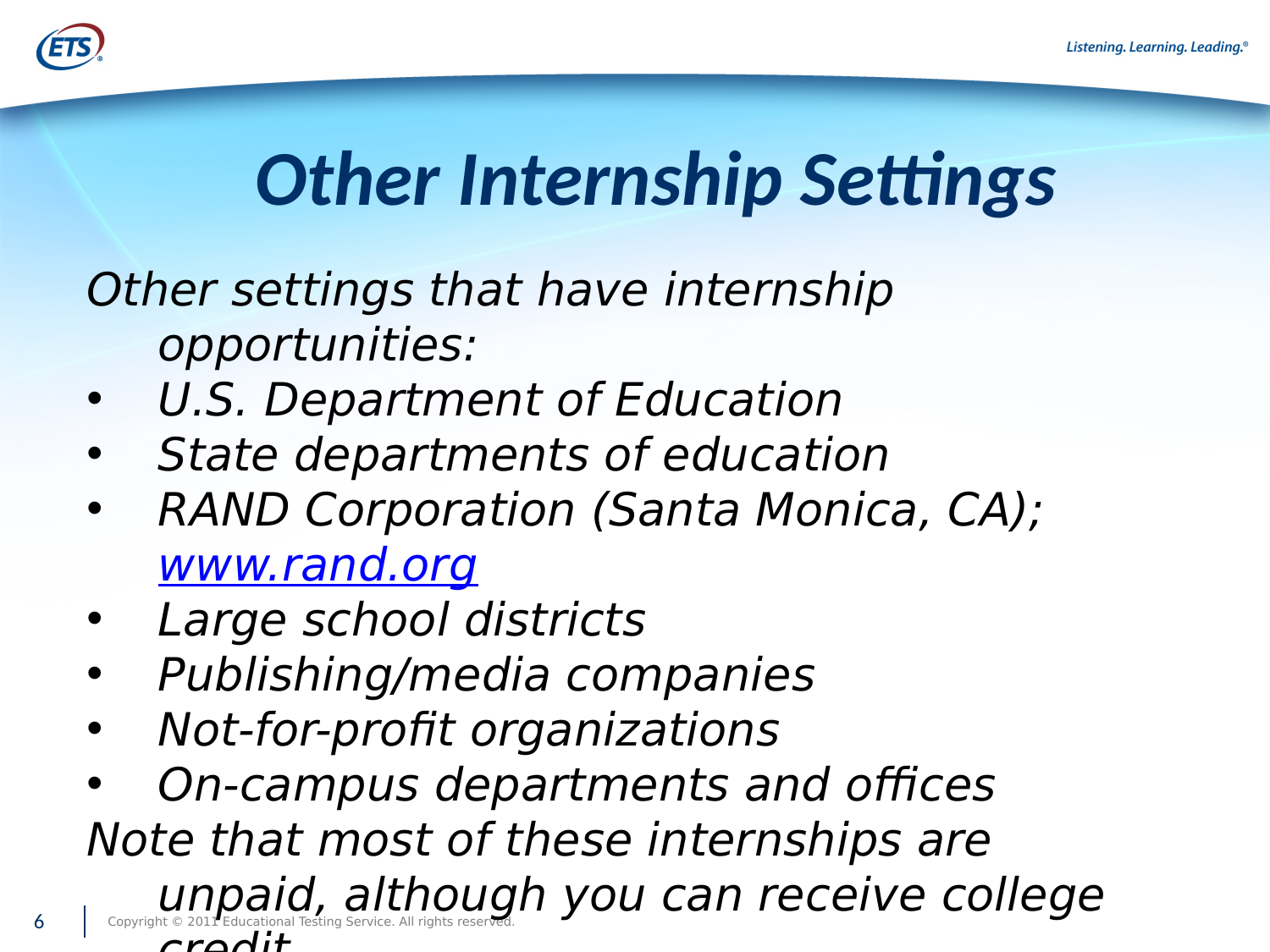

# Other Internship Settings
Other settings that have internship opportunities:
U.S. Department of Education
State departments of education
RAND Corporation (Santa Monica, CA); www.rand.org
Large school districts
Publishing/media companies
Not-for-profit organizations
On-campus departments and offices
Note that most of these internships are unpaid, although you can receive college credit.

6